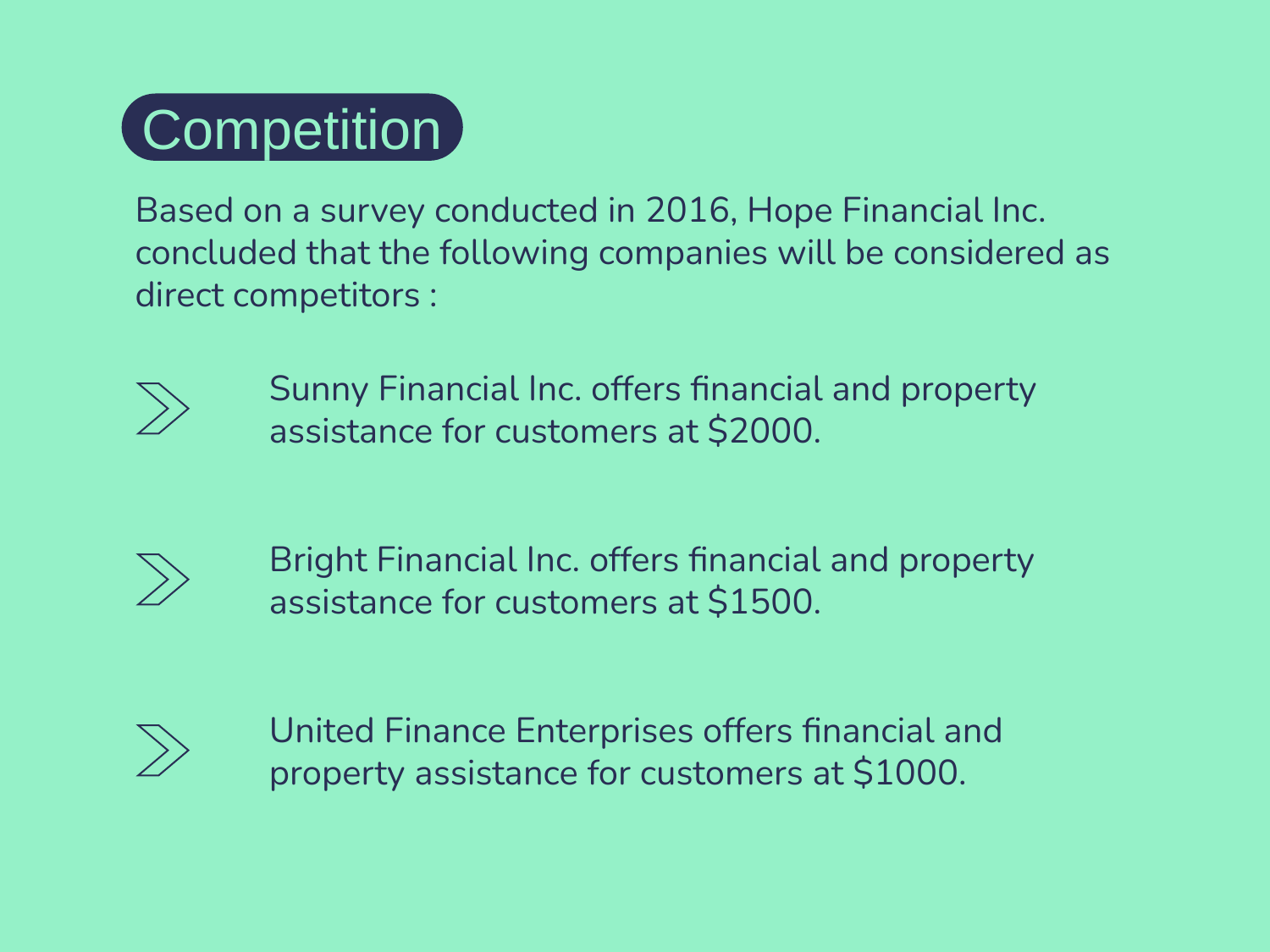

Competition

Based on a survey conducted in 2016, Hope Financial Inc. concluded that the following companies will be considered as direct competitors :
Sunny Financial Inc. offers financial and property assistance for customers at $2000.

Bright Financial Inc. offers financial and property assistance for customers at $1500.

United Finance Enterprises offers financial and property assistance for customers at $1000.